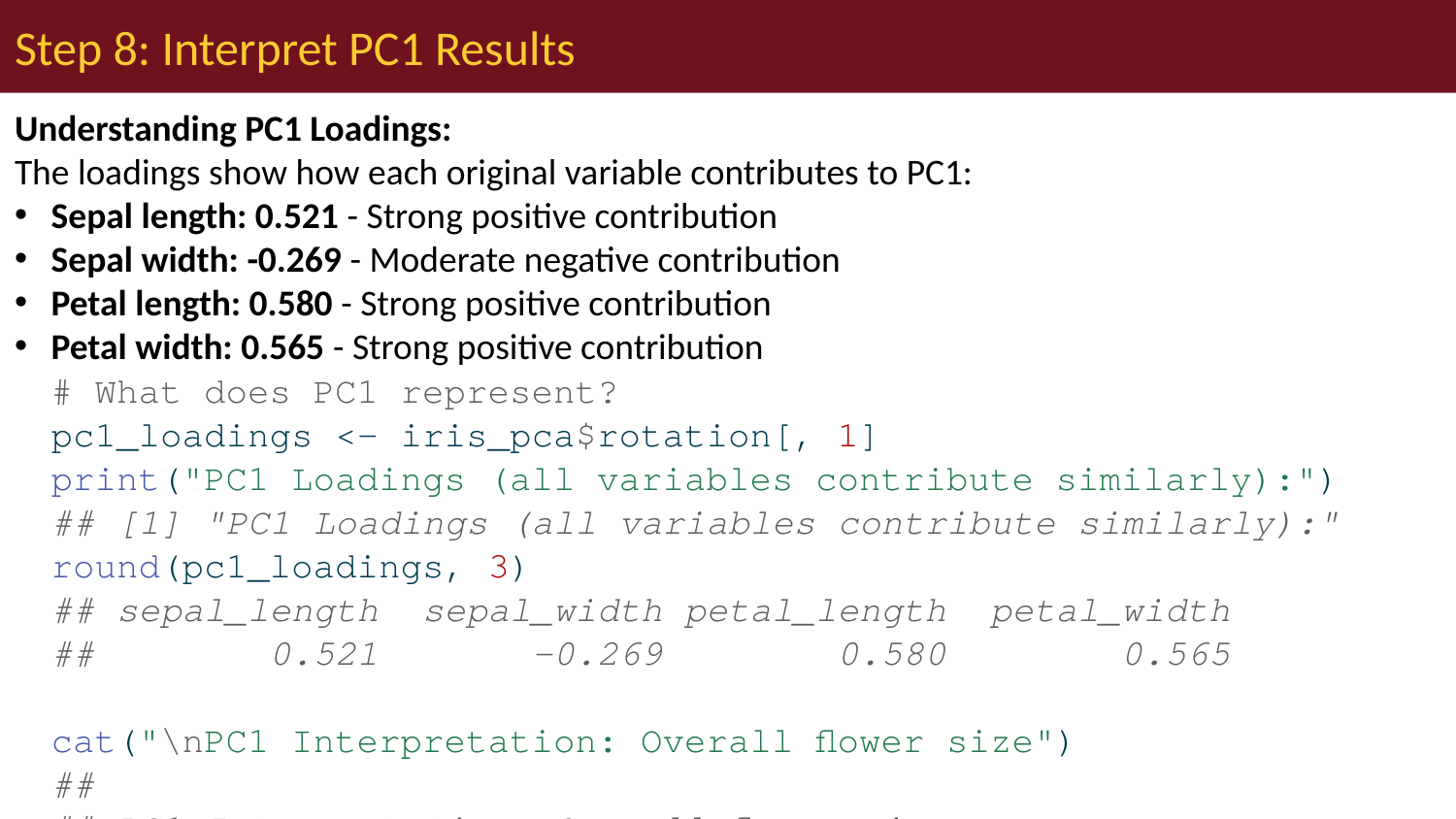

# Step 8: Interpret PC1 Results
Understanding PC1 Loadings:
The loadings show how each original variable contributes to PC1:
Sepal length: 0.521 - Strong positive contribution
Sepal width: -0.269 - Moderate negative contribution
Petal length: 0.580 - Strong positive contribution
Petal width: 0.565 - Strong positive contribution
# What does PC1 represent? pc1_loadings <- iris_pca$rotation[, 1] print("PC1 Loadings (all variables contribute similarly):") ## [1] "PC1 Loadings (all variables contribute similarly):" round(pc1_loadings, 3) ## sepal_length  sepal_width petal_length  petal_width ##        0.521       -0.269        0.580        0.565 cat("\nPC1 Interpretation: Overall flower size") ## ## PC1 Interpretation: Overall flower size cat("\n- All variables have similar negative loadings") ## ## - All variables have similar negative loadings cat("\n- Higher PC1 values = smaller flowers overall") ## ## - Higher PC1 values = smaller flowers overall cat("\n- Lower PC1 values = larger flowers overall") ## ## - Lower PC1 values = larger flowers overall